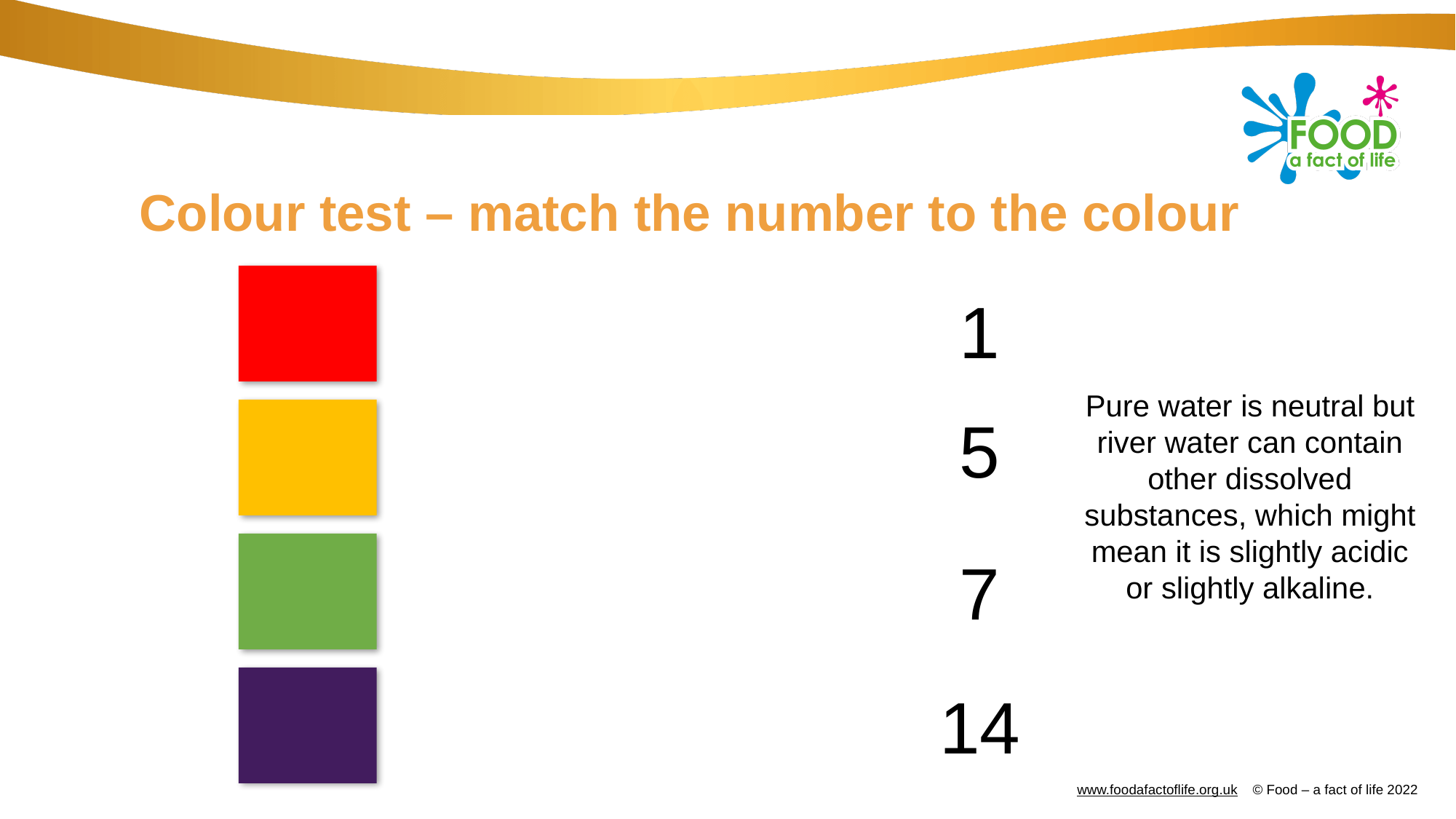

# Colour test – match the number to the colour

1
Pure water is neutral but river water can contain other dissolved substances, which might mean it is slightly acidic or slightly alkaline.

5

7

14